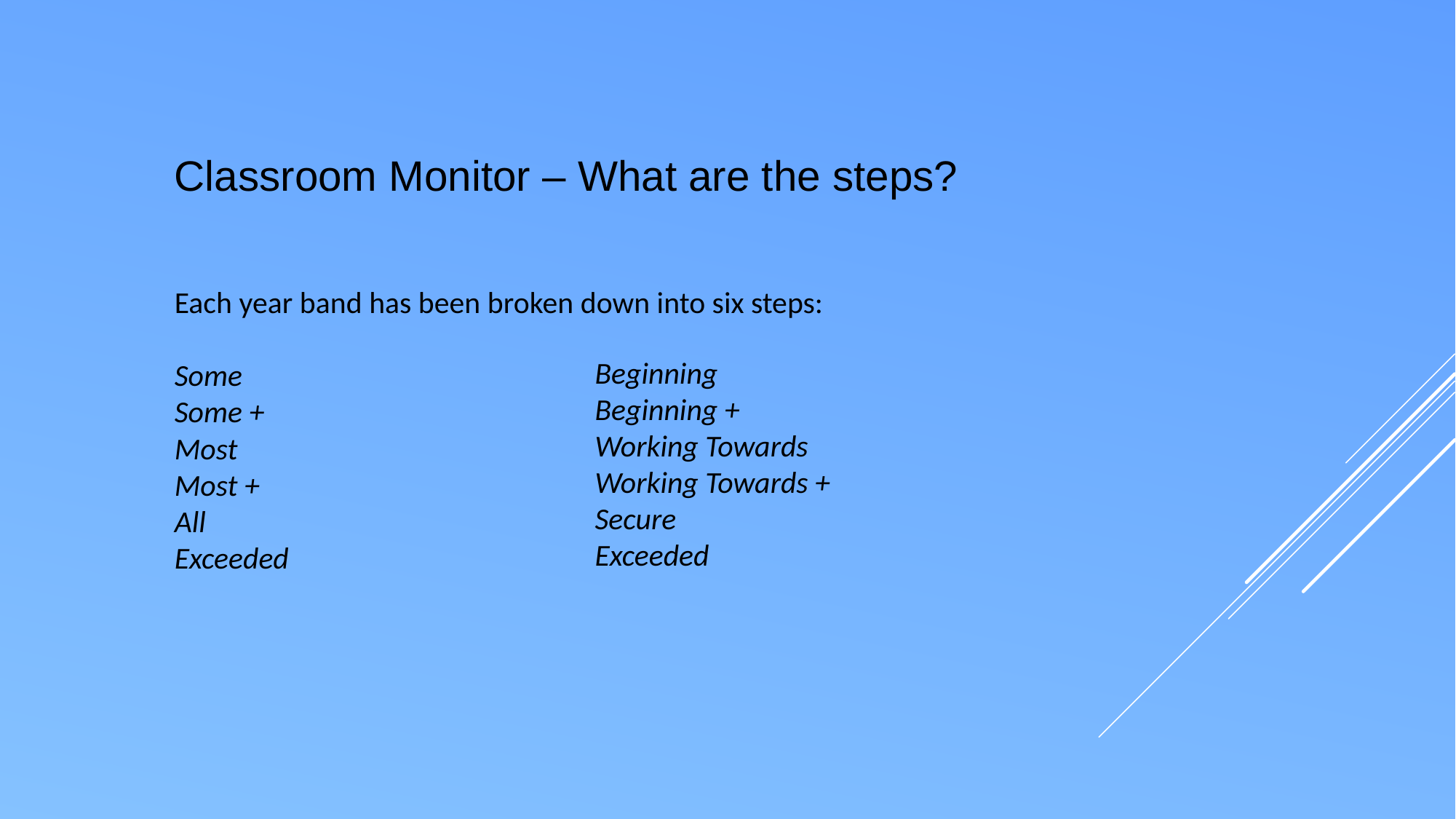

# P…

Classroom Monitor – What are the steps?

Each year band has been broken down into six steps:

Some
Some +
Most
Most +
All
Exceeded

Beginning
Beginning +
Working Towards
Working Towards +
Secure
Exceeded